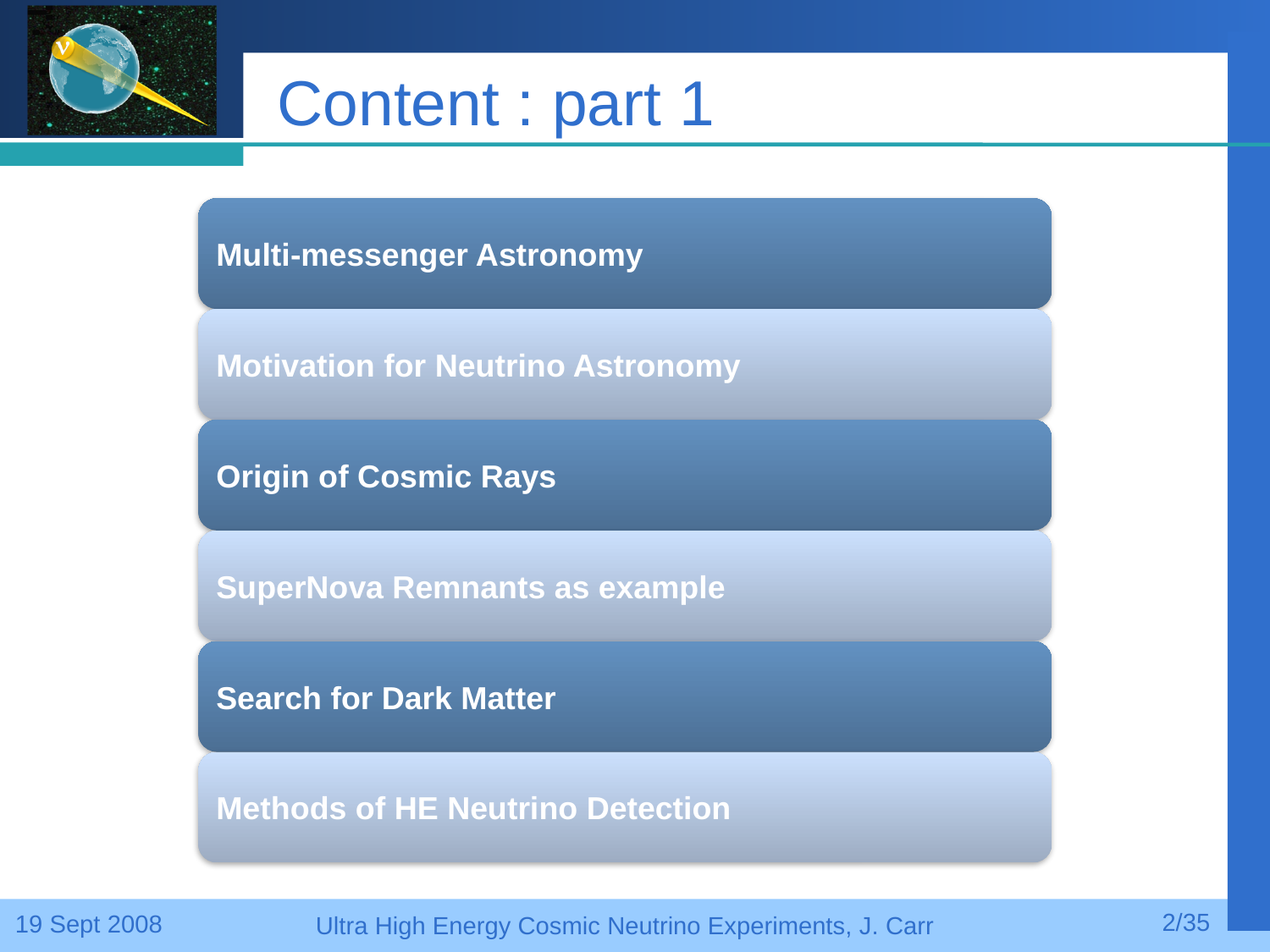

# Content : part 1
Multi-messenger Astronomy
Motivation for Neutrino Astronomy
Methods of HE Neutrino Detection
SuperNova Remnants as example
Search for Dark Matter
Origin of Cosmic Rays
2
19 Sept 2008
Ultra High Energy Cosmic Neutrino Experiments, J. Carr